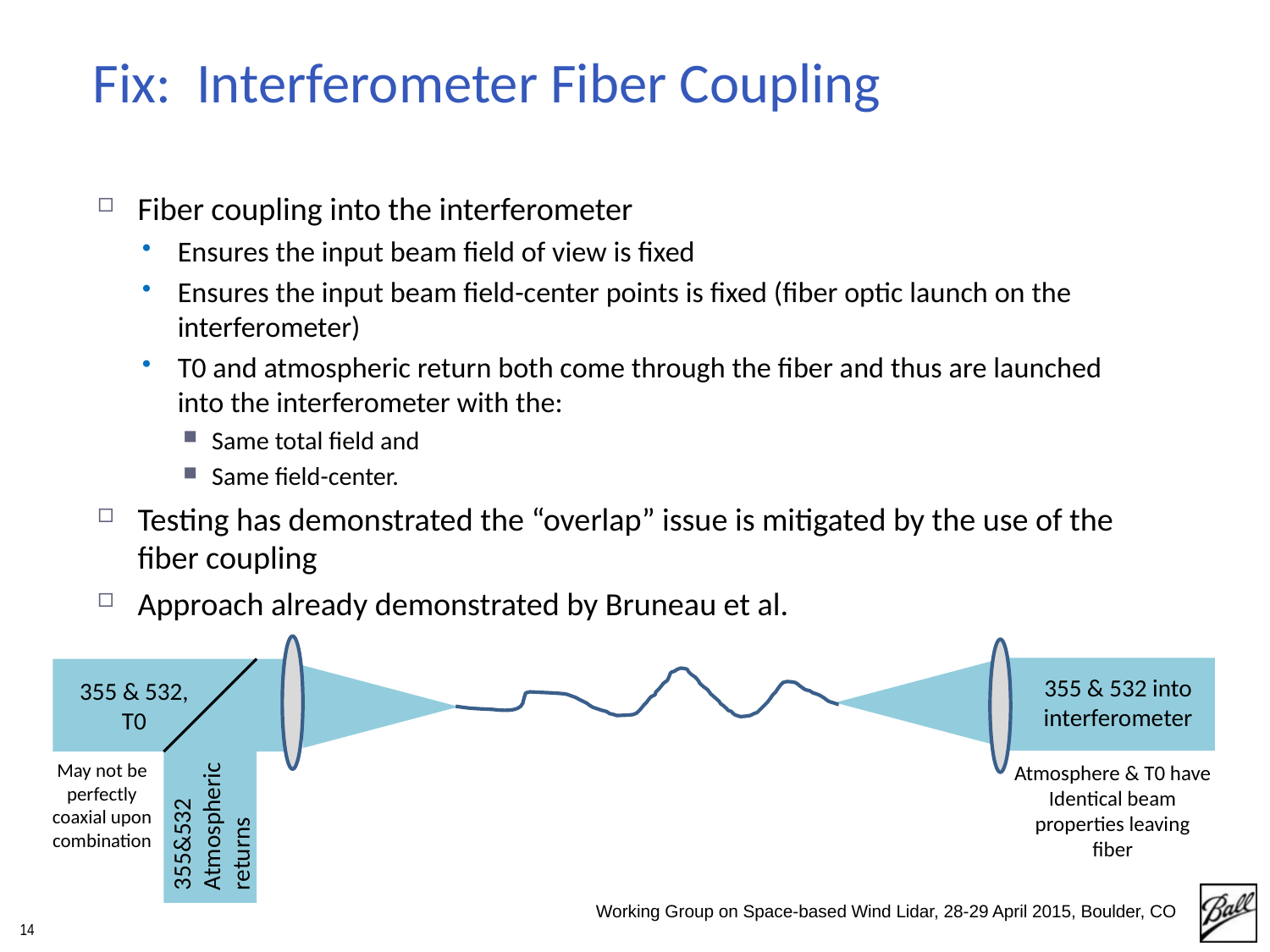

# Fix:  Interferometer Fiber Coupling
Fiber coupling into the interferometer
Ensures the input beam field of view is fixed
Ensures the input beam field-center points is fixed (fiber optic launch on the interferometer)
T0 and atmospheric return both come through the fiber and thus are launched into the interferometer with the:
Same total field and
Same field-center.
Testing has demonstrated the “overlap” issue is mitigated by the use of the fiber coupling
Approach already demonstrated by Bruneau et al.

355 & 532 into interferometer

355 & 532, T0
355&532 Atmospheric returns
May not be perfectly coaxial upon combination
Atmosphere & T0 have Identical beam properties leaving fiber
Working Group on Space-based Wind Lidar, 28-29 April 2015, Boulder, CO